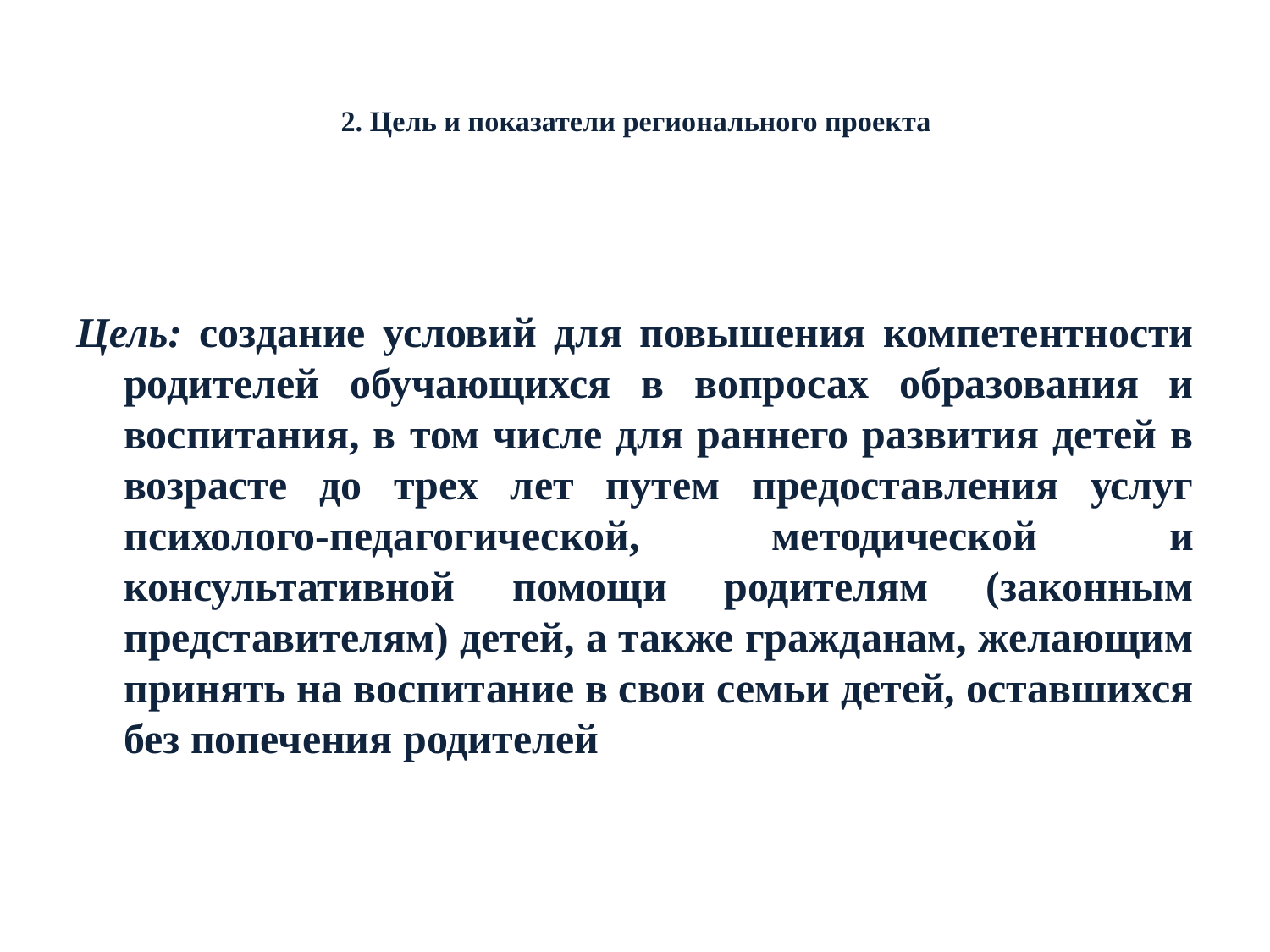

# 2. Цель и показатели регионального проекта

Цель: создание условий для повышения компетентности родителей обучающихся в вопросах образования и воспитания, в том числе для раннего развития детей в возрасте до трех лет путем предоставления услуг психолого-педагогической, методической и консультативной помощи родителям (законным представителям) детей, а также гражданам, желающим принять на воспитание в свои семьи детей, оставшихся без попечения родителей